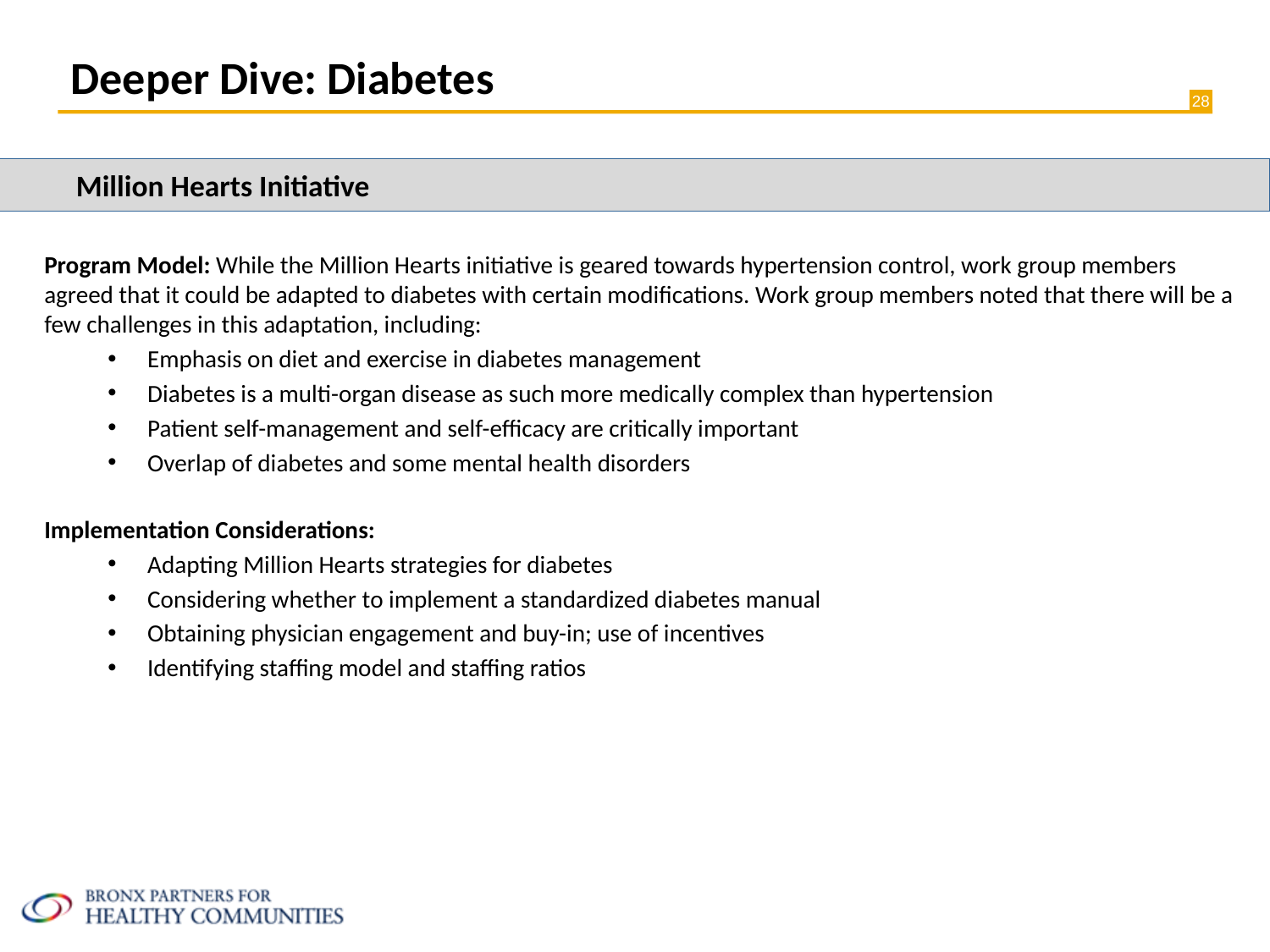

# Deeper Dive: Diabetes
Million Hearts Initiative

Program Model: While the Million Hearts initiative is geared towards hypertension control, work group members agreed that it could be adapted to diabetes with certain modifications. Work group members noted that there will be a few challenges in this adaptation, including:
Emphasis on diet and exercise in diabetes management
Diabetes is a multi-organ disease as such more medically complex than hypertension
Patient self-management and self-efficacy are critically important
Overlap of diabetes and some mental health disorders

Implementation Considerations:
Adapting Million Hearts strategies for diabetes
Considering whether to implement a standardized diabetes manual
Obtaining physician engagement and buy-in; use of incentives
Identifying staffing model and staffing ratios